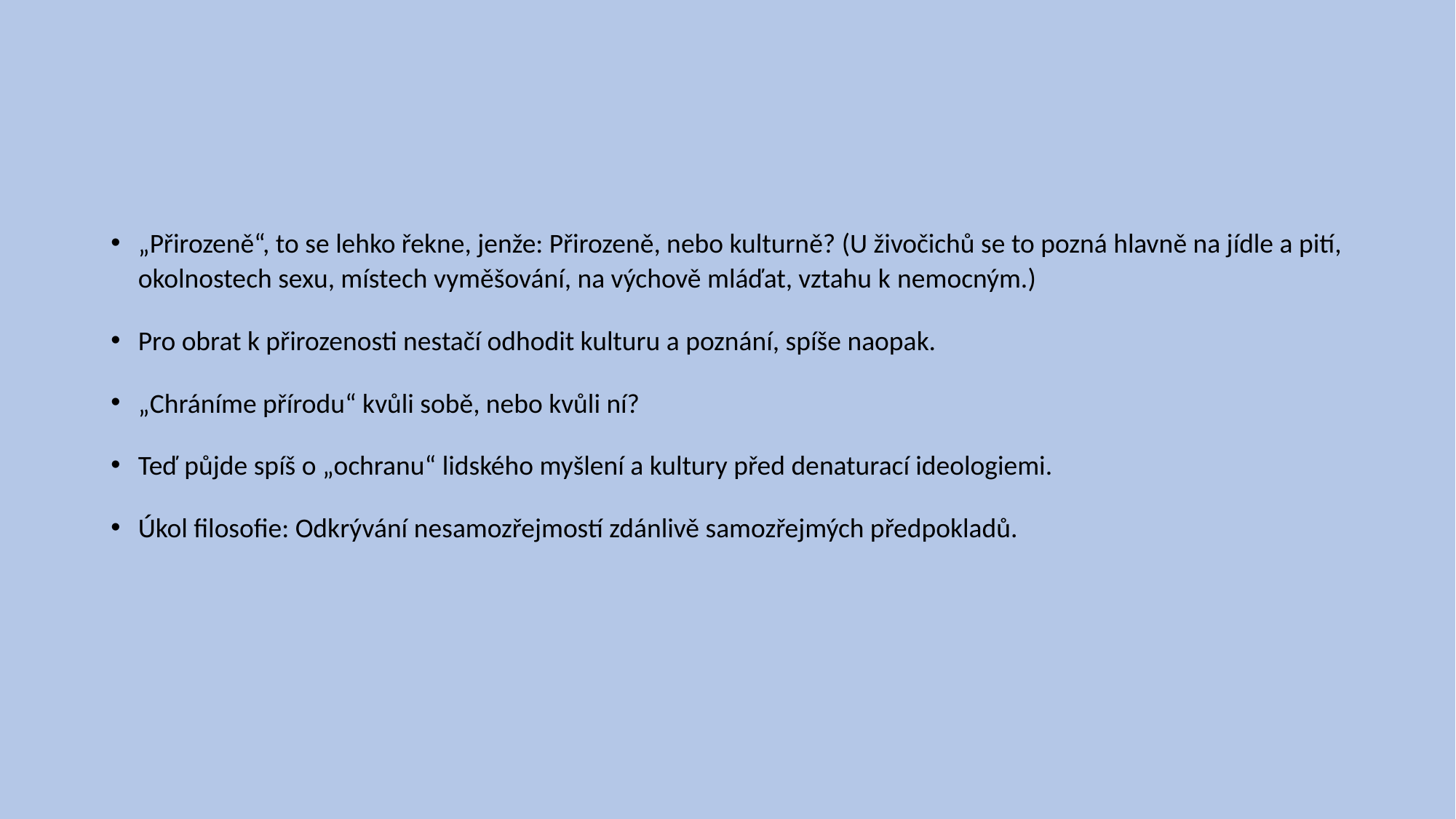

#
„Přirozeně“, to se lehko řekne, jenže: Přirozeně, nebo kulturně? (U živočichů se to pozná hlavně na jídle a pití, okolnostech sexu, místech vyměšování, na výchově mláďat, vztahu k nemocným.)
Pro obrat k přirozenosti nestačí odhodit kulturu a poznání, spíše naopak.
„Chráníme přírodu“ kvůli sobě, nebo kvůli ní?
Teď půjde spíš o „ochranu“ lidského myšlení a kultury před denaturací ideologiemi.
Úkol filosofie: Odkrývání nesamozřejmostí zdánlivě samozřejmých předpokladů.